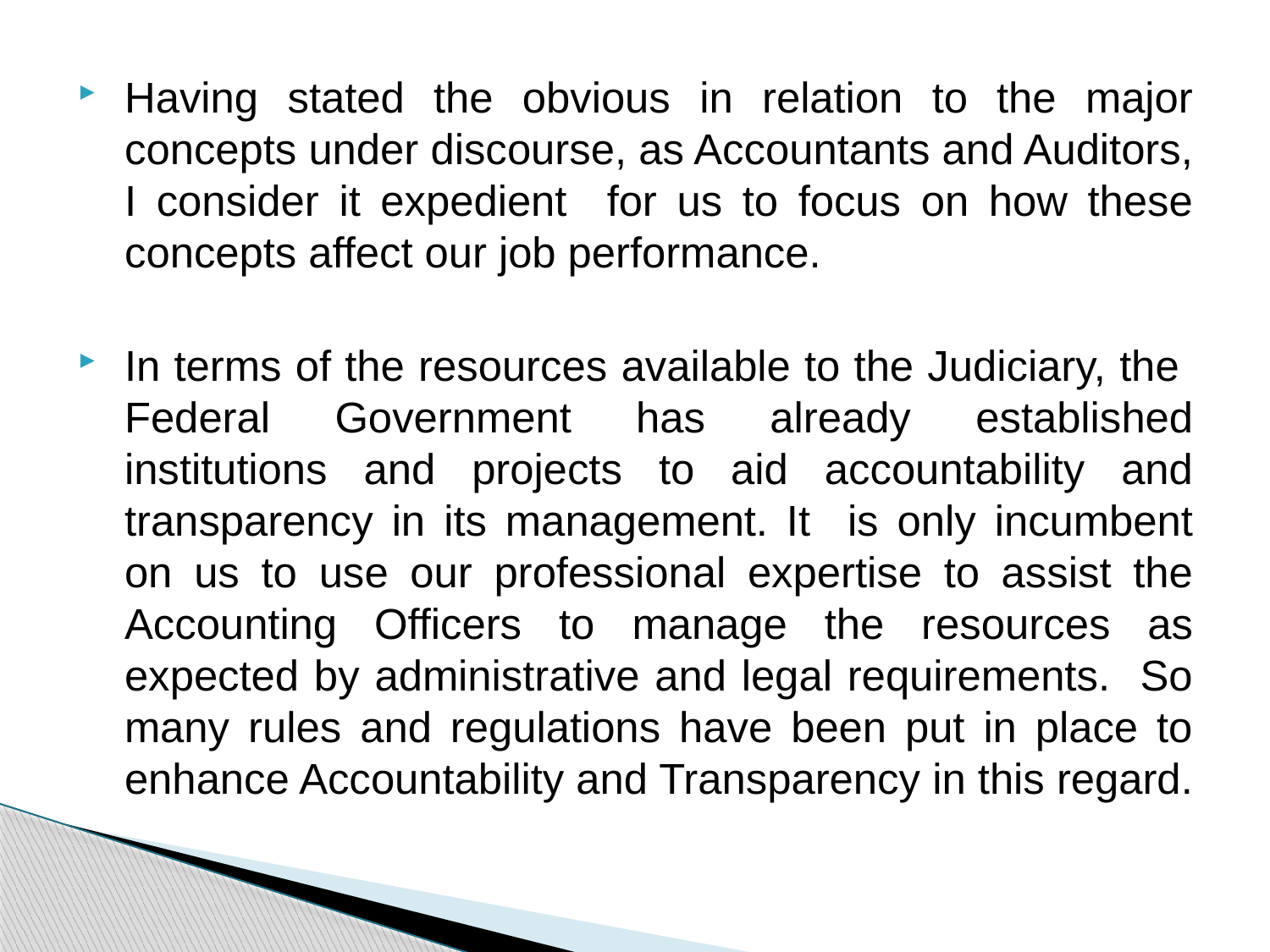

Having stated the obvious in relation to the major concepts under discourse, as Accountants and Auditors, I consider it expedient  for us to focus on how these concepts affect our job performance.

In terms of the resources available to the Judiciary, the  Federal Government has already established institutions and projects to aid accountability and transparency in its management. It  is only incumbent on us to use our professional expertise to assist the Accounting Officers to manage the resources as expected by administrative and legal requirements.  So many rules and regulations have been put in place to enhance Accountability and Transparency in this regard.